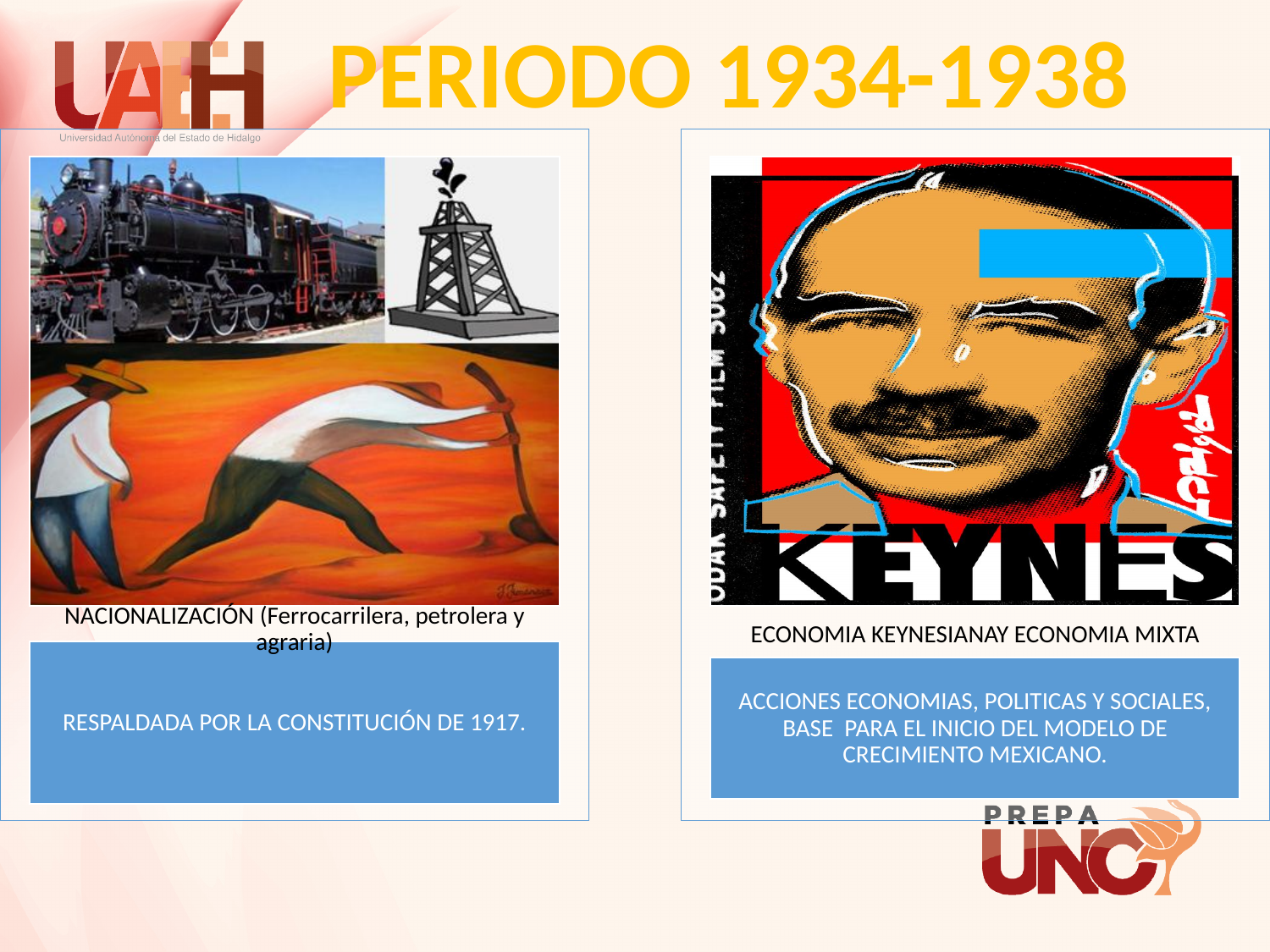

RESPALDADA POR LA CONSTITUCIÓN DE 1917.
NACIONALIZACIÓN (Ferrocarrilera, petrolera y agraria)
ACCIONES ECONOMIAS, POLITICAS Y SOCIALES, BASE  PARA EL INICIO DEL MODELO DE CRECIMIENTO MEXICANO.
ECONOMIA KEYNESIANAY ECONOMIA MIXTA
PERIODO 1934-1938
#